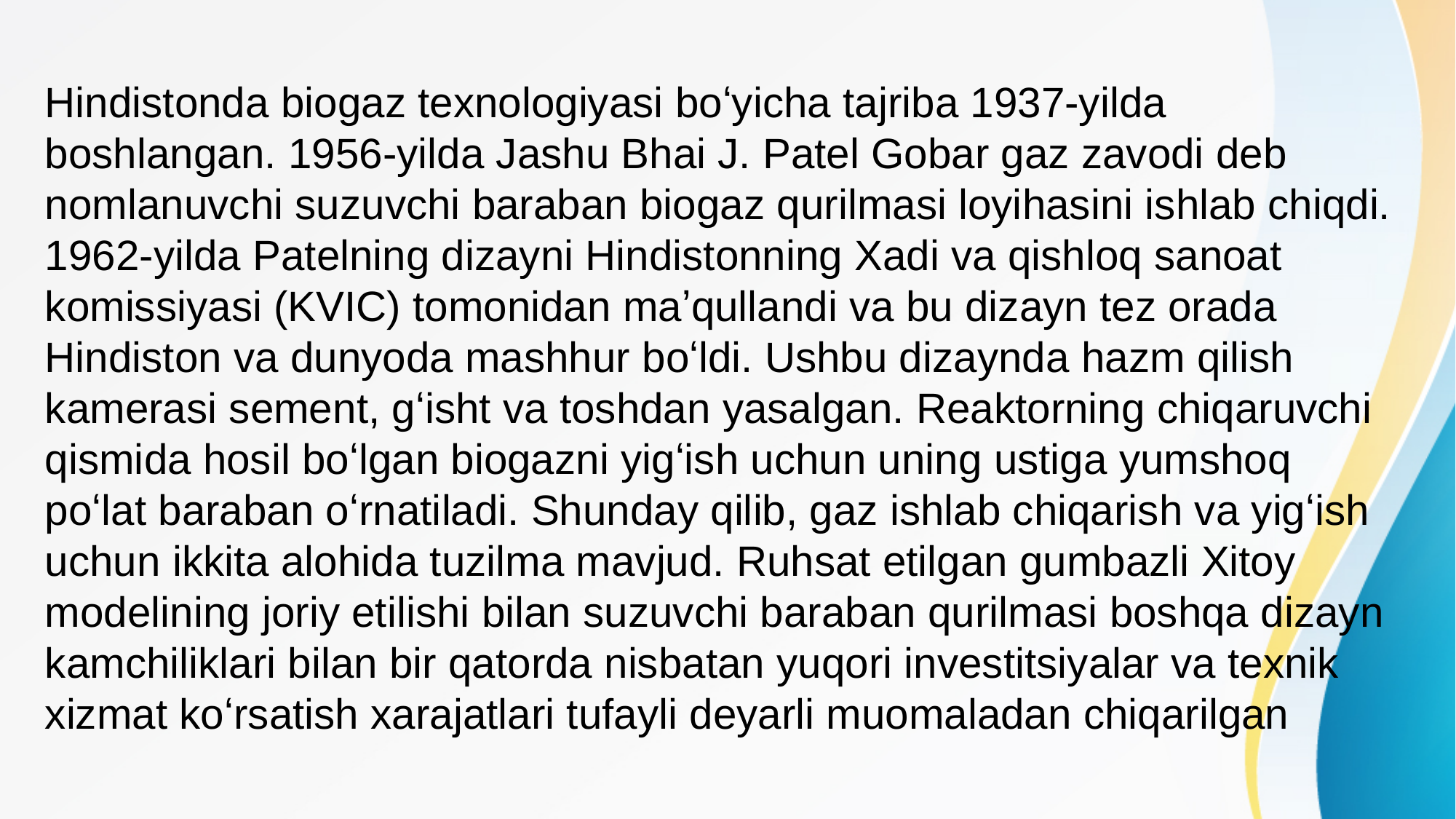

Hindistonda biogaz texnologiyasi boʻyicha tajriba 1937-yilda boshlangan. 1956-yilda Jashu Bhai J. Patel Gobar gaz zavodi deb nomlanuvchi suzuvchi baraban biogaz qurilmasi loyihasini ishlab chiqdi. 1962-yilda Patelning dizayni Hindistonning Xadi va qishloq sanoat komissiyasi (KVIC) tomonidan maʼqullandi va bu dizayn tez orada Hindiston va dunyoda mashhur boʻldi. Ushbu dizaynda hazm qilish kamerasi sement, gʻisht va toshdan yasalgan. Reaktorning chiqaruvchi qismida hosil boʻlgan biogazni yigʻish uchun uning ustiga yumshoq poʻlat baraban oʻrnatiladi. Shunday qilib, gaz ishlab chiqarish va yigʻish uchun ikkita alohida tuzilma mavjud. Ruhsat etilgan gumbazli Xitoy modelining joriy etilishi bilan suzuvchi baraban qurilmasi boshqa dizayn kamchiliklari bilan bir qatorda nisbatan yuqori investitsiyalar va texnik xizmat koʻrsatish xarajatlari tufayli deyarli muomaladan chiqarilgan